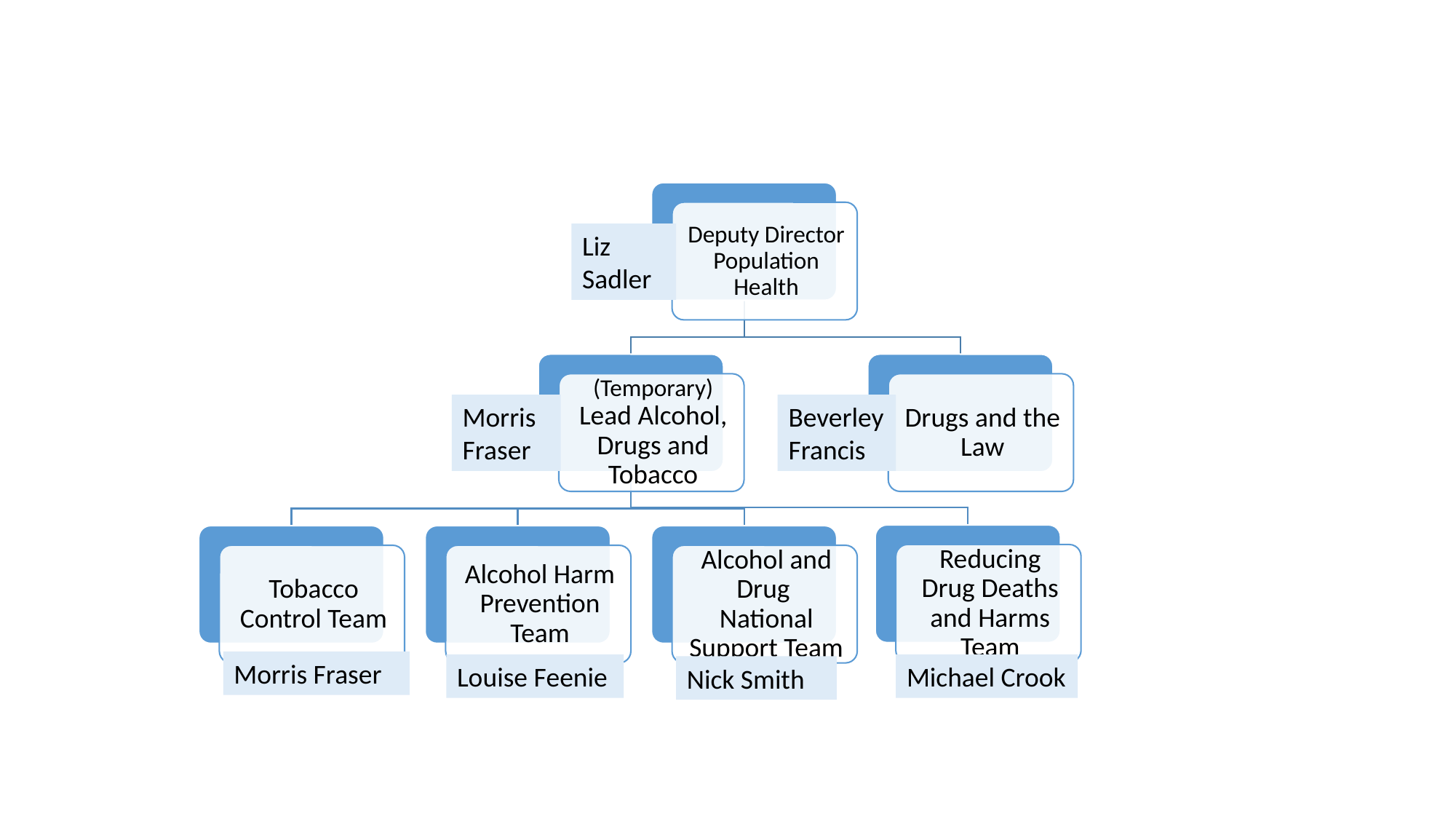

Deputy Director Population Health
(Temporary)
Lead Alcohol, Drugs and Tobacco
Tobacco Control Team
Alcohol Harm Prevention Team
Alcohol and Drug  National Support Team
Reducing Drug Deaths and Harms Team
Drugs and the Law
Liz Sadler
Morris Fraser
Beverley
Francis
Morris Fraser
Louise Feenie
Michael Crook
Nick Smith